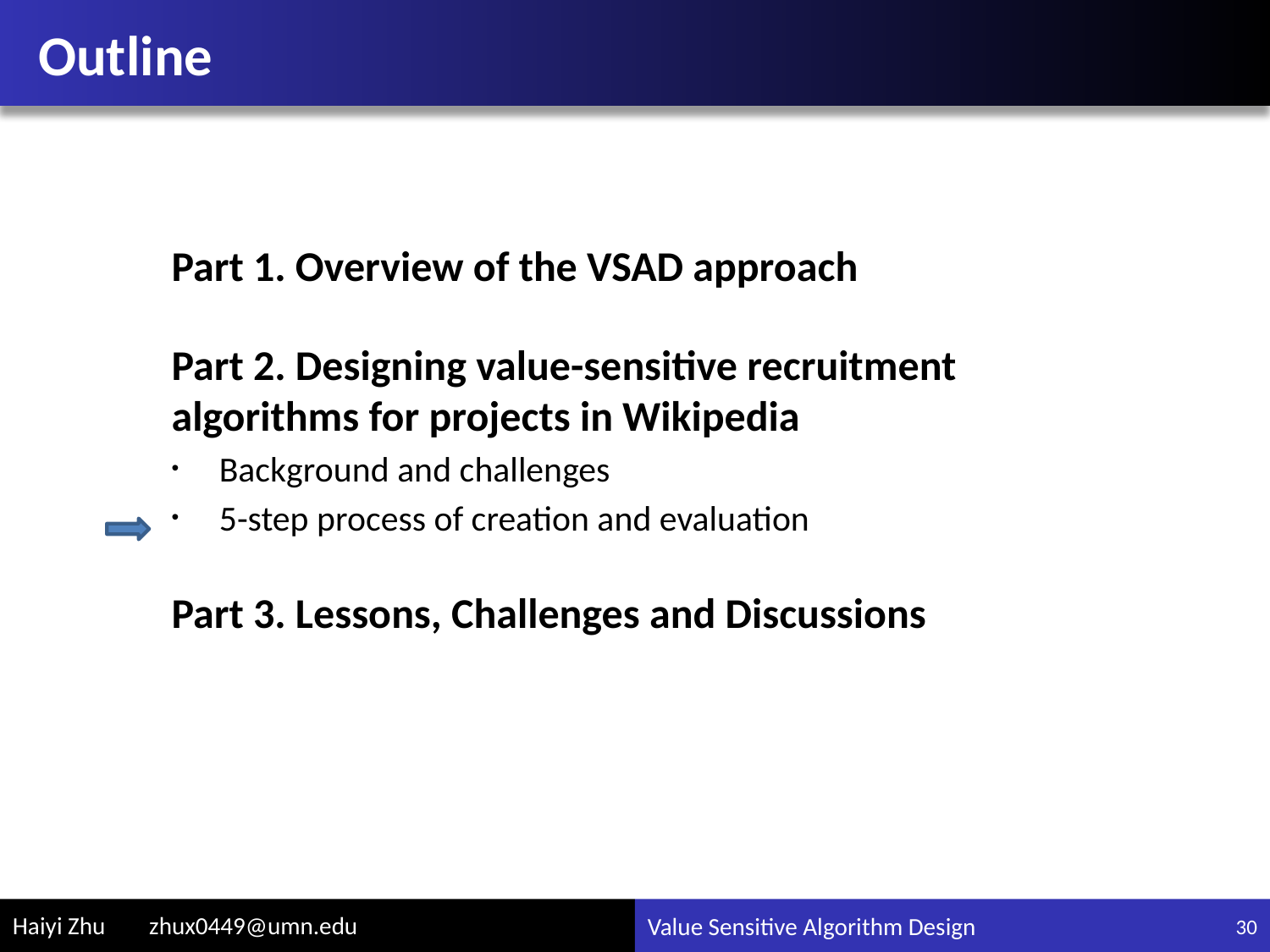

# Outline
Part 1. Overview of the VSAD approach

Part 2. Designing value-sensitive recruitment algorithms for projects in Wikipedia
Background and challenges
5-step process of creation and evaluation

Part 3. Lessons, Challenges and Discussions

30